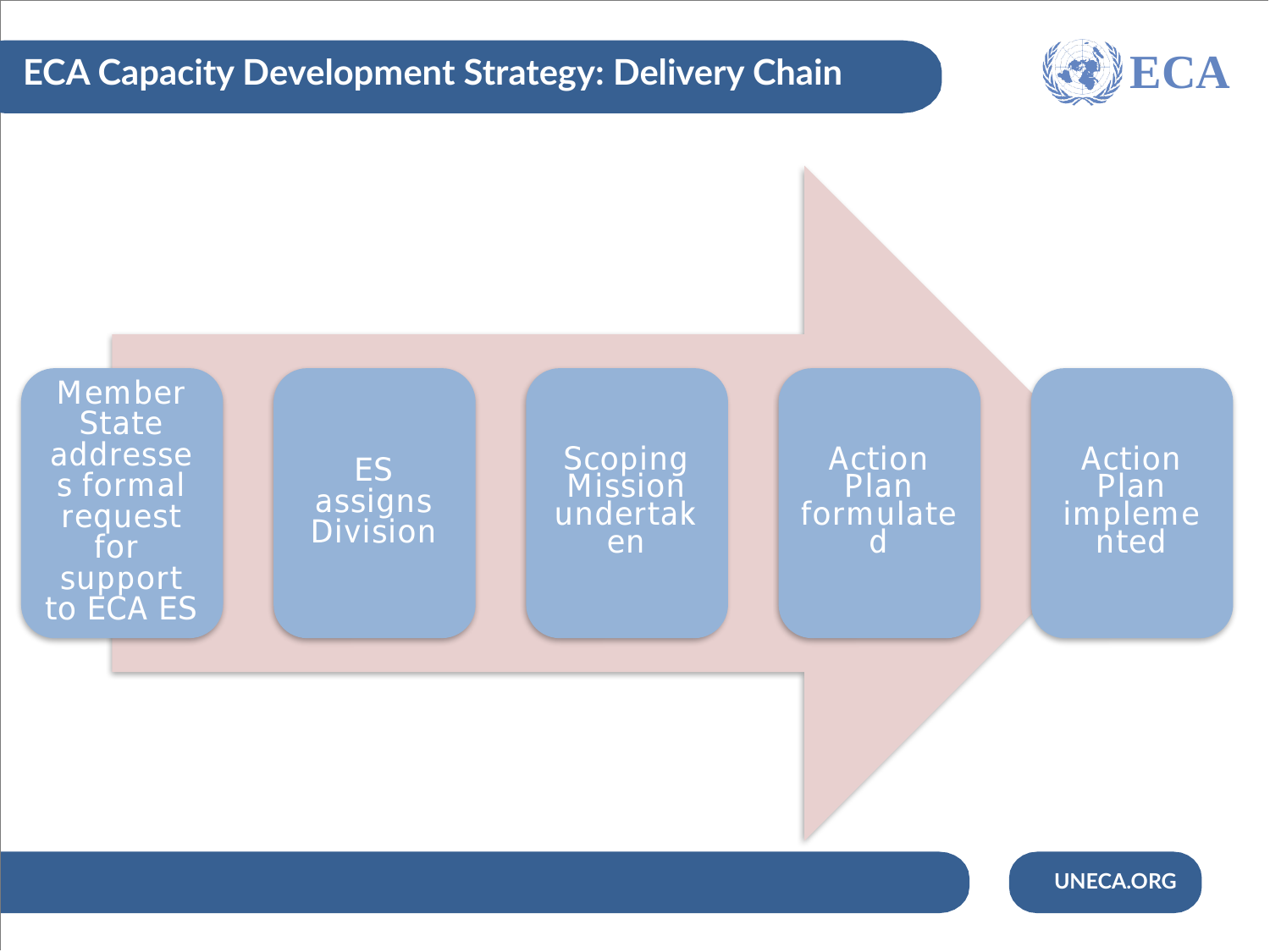

ECA
ECA Capacity Development Strategy: Delivery Chain
Member State addresses formal request for  support to ECA ES
ES assigns Division
Scoping Mission undertaken
Action Plan formulated
Action Plan implemented

UNECA.ORG